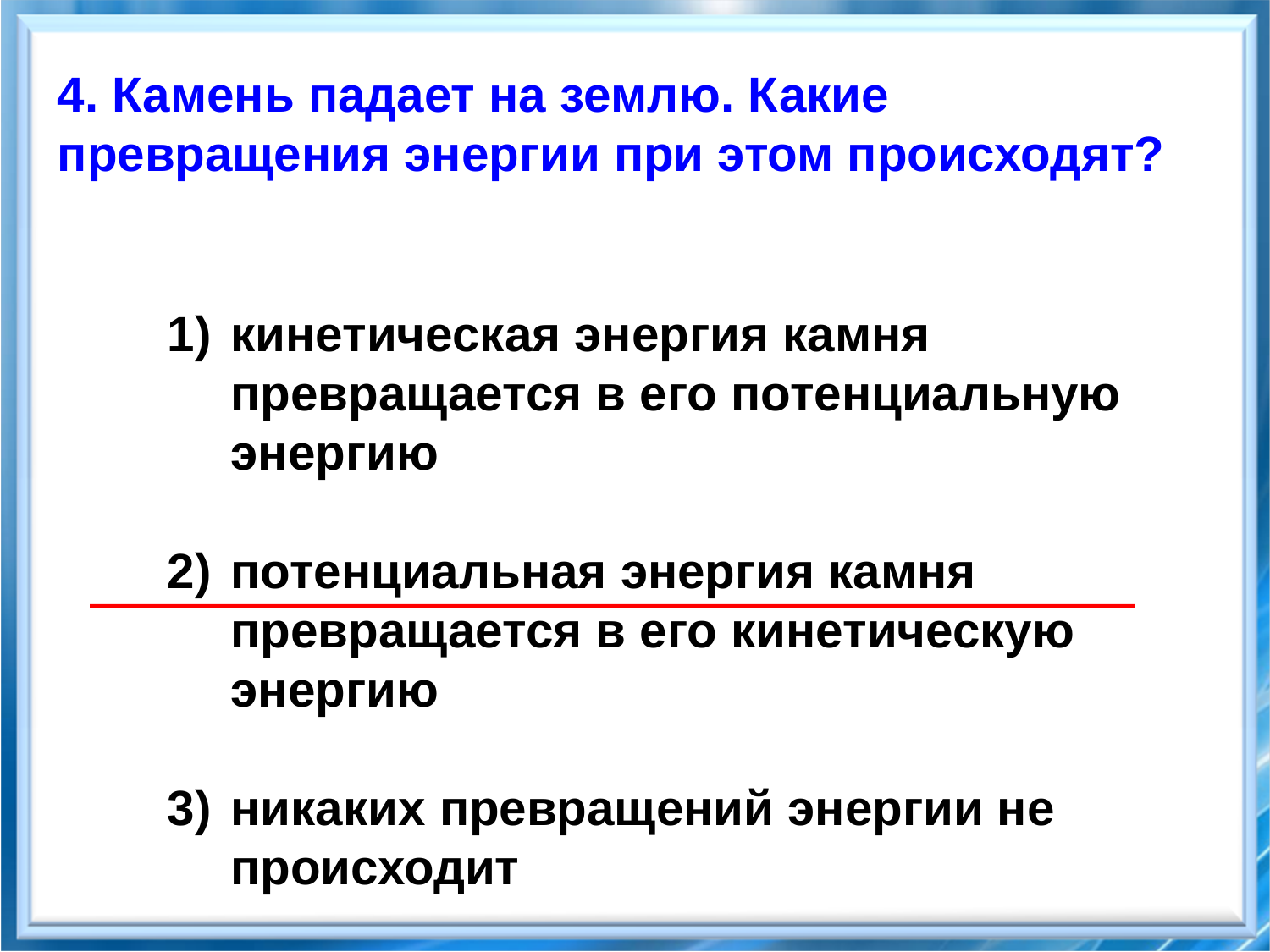

4. Камень падает на землю. Какие превращения энергии при этом происходят?
кинетическая энергия камня превращается в его потенциальную энергию

потенциальная энергия камня превращается в его кинетическую энергию

никаких превращений энергии не происходит